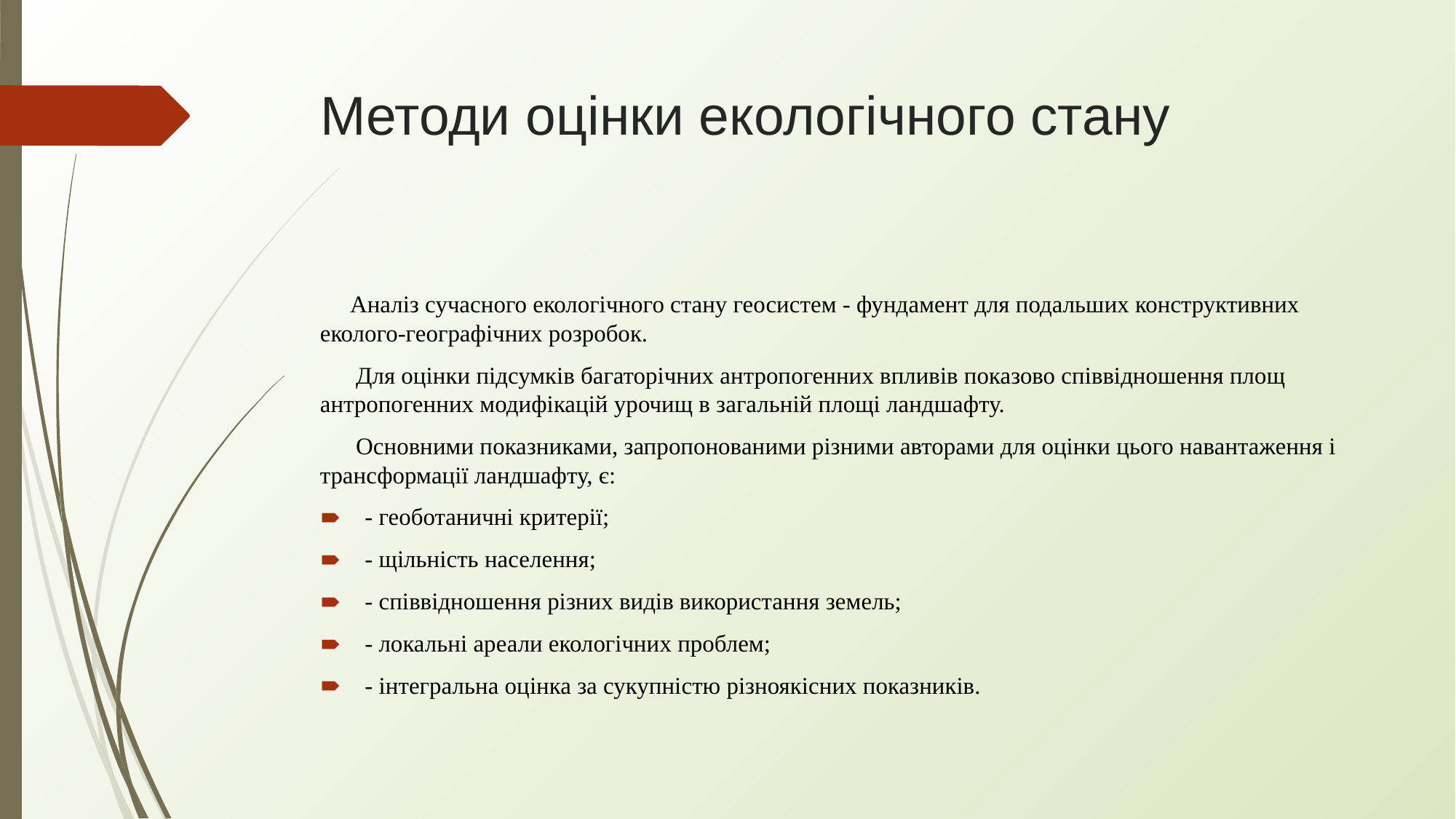

# Методи оцінки екологічного стану
     Аналіз сучасного екологічного стану геосистем - фундамент для подальших конструктивних еколого-географічних розробок.
      Для оцінки підсумків багаторічних антропогенних впливів показово співвідношення площ антропогенних модифікацій урочищ в загальній площі ландшафту.
      Основними показниками, запропонованими різними авторами для оцінки цього навантаження і трансформації ландшафту, є:
 - геоботаничні критерії;
 - щільність населення;
 - співвідношення різних видів використання земель;
 - локальні ареали екологічних проблем;
 - інтегральна оцінка за сукупністю різноякісних показників.